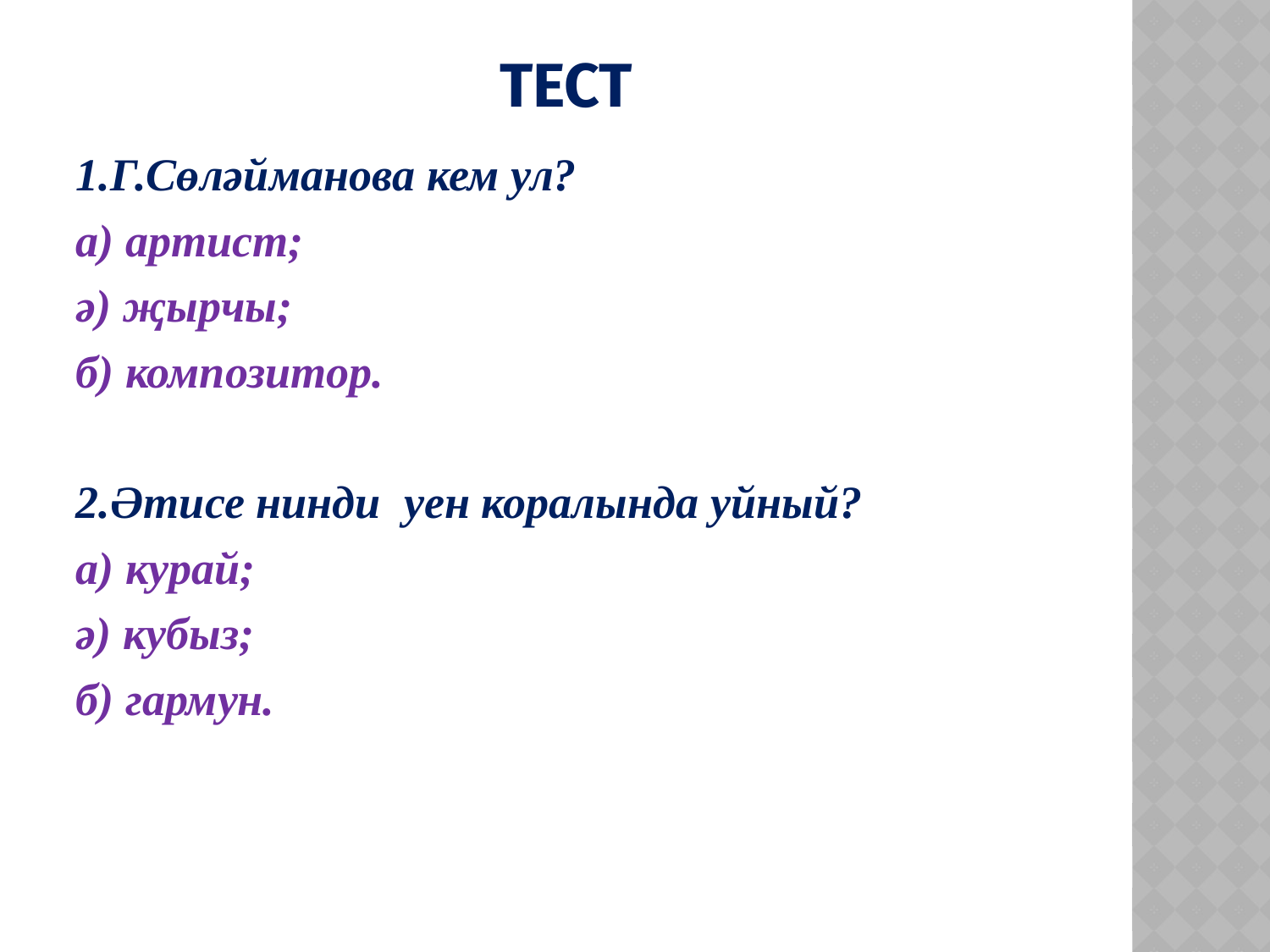

# Тест
1.Г.Сөләйманова кем ул?
а) артист;
ә) җырчы;
б) композитор.

2.Әтисе нинди  yен коралында уйный?
а) курай;
ә) кубыз;
б) гармун.